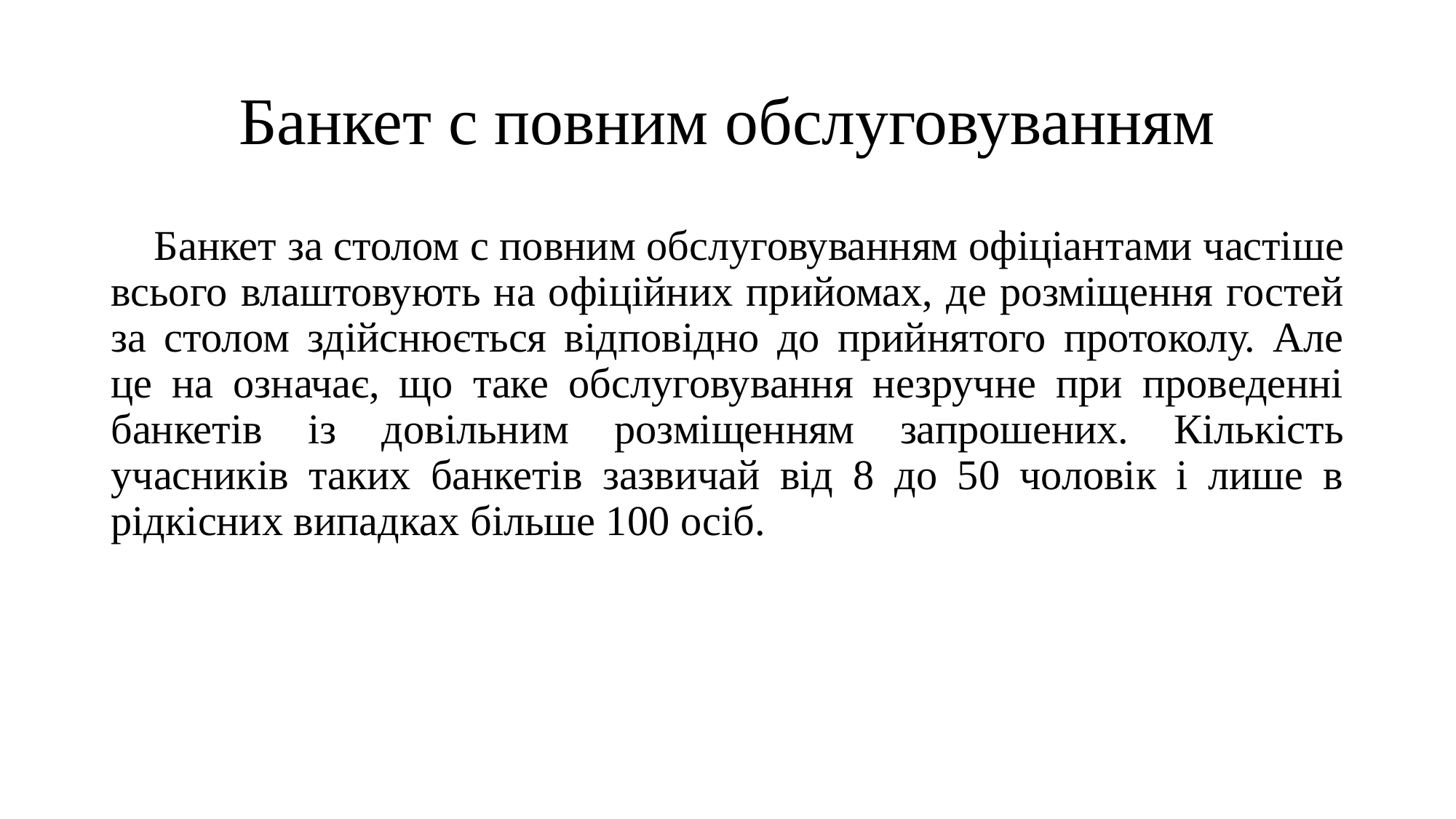

# Банкет с повним обслуговуванням
Банкет за столом с повним обслуговуванням офіціантами частіше всього влаштовують на офіційних прийомах, де розміщення гостей за столом здійснюється відповідно до прийнятого протоколу. Але це на означає, що таке обслуговування незручне при проведенні банкетів із довільним розміщенням запрошених. Кількість учасників таких банкетів зазвичай від 8 до 50 чоловік і лише в рідкісних випадках більше 100 осіб.